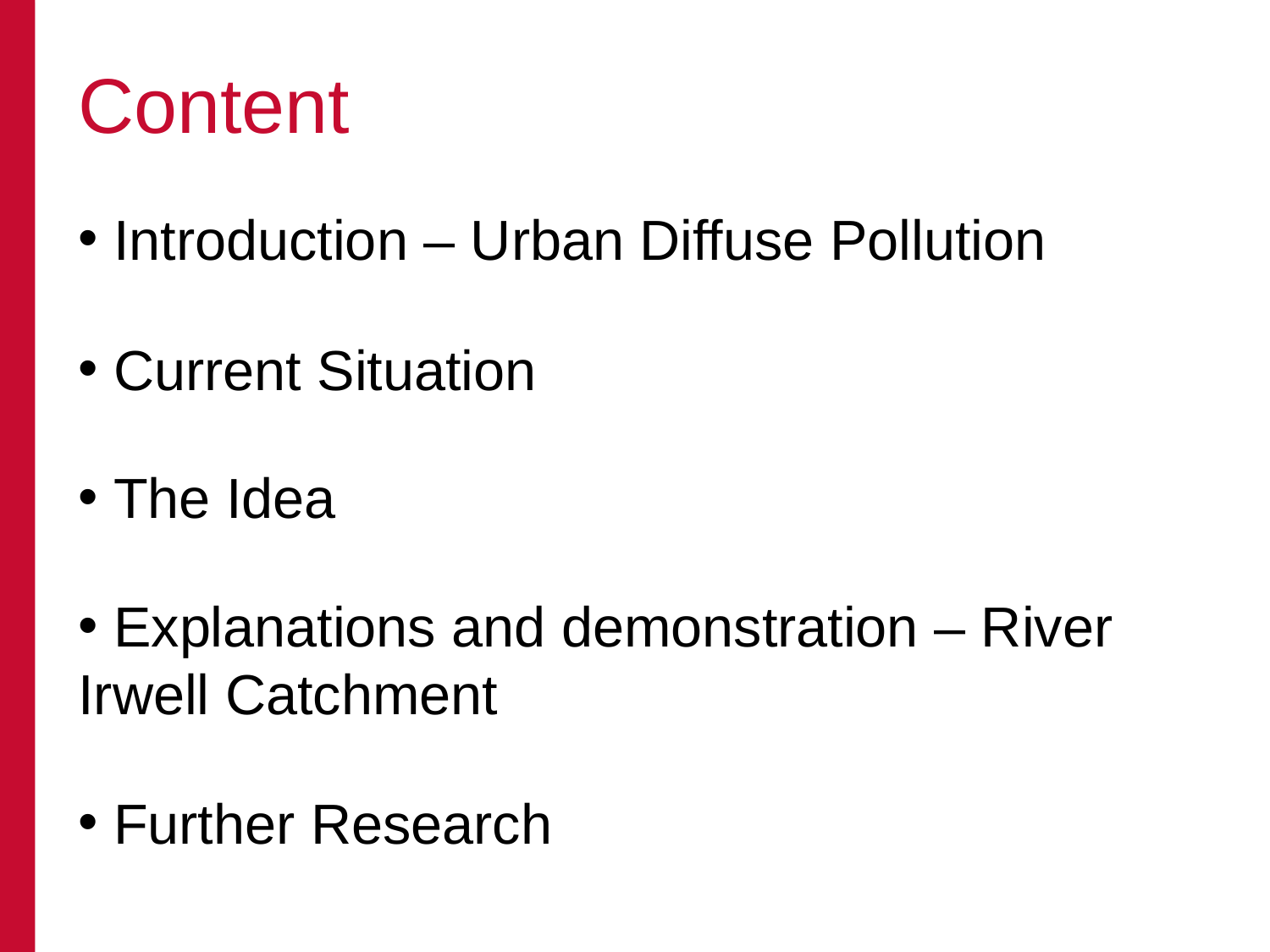

Content
 Introduction – Urban Diffuse Pollution
 Current Situation
 The Idea
 Explanations and demonstration – River Irwell Catchment
 Further Research